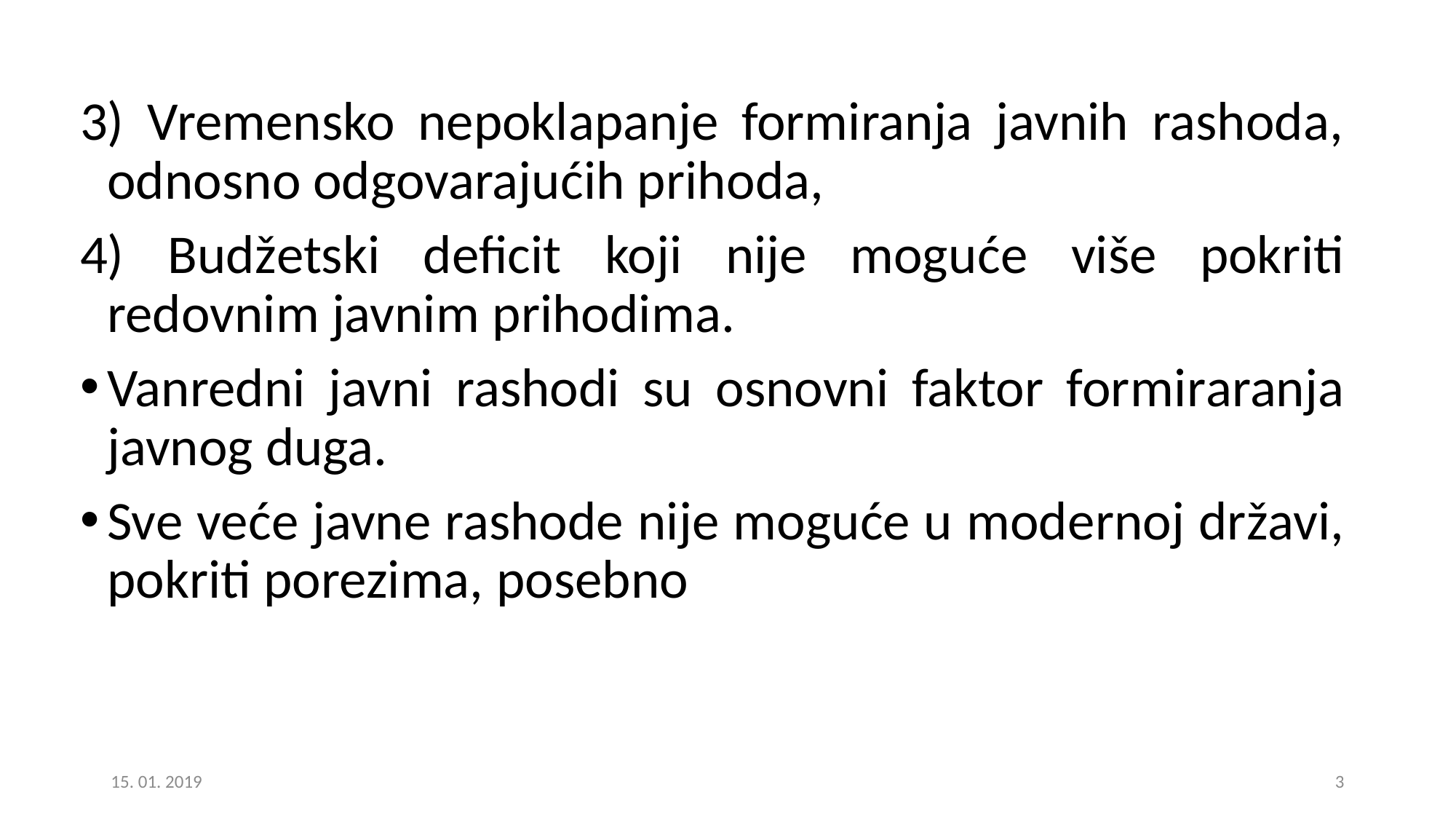

3) Vremensko nepoklapanje formiranja javnih rashoda, odnosno odgovarajućih prihoda,
4) Budžetski deficit koji nije moguće više pokriti redovnim javnim prihodima.
Vanredni javni rashodi su osnovni faktor formiraranja javnog duga.
Sve veće javne rashode nije moguće u modernoj državi, pokriti porezima, posebno
15. 01. 2019
3